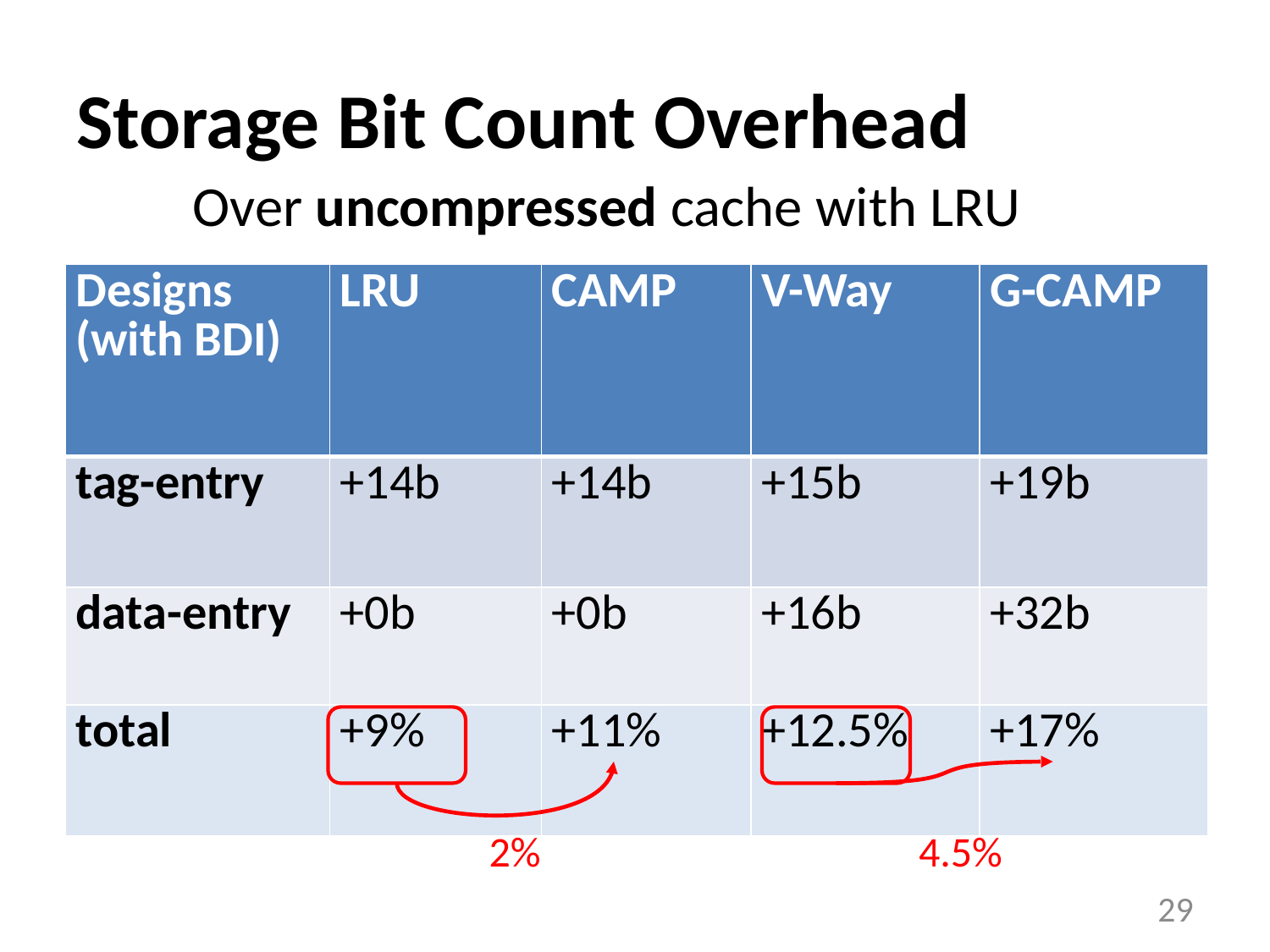

# Storage Bit Count Overhead
Over uncompressed cache with LRU
| Designs (with BDI) | LRU | CAMP | V-Way | G-CAMP |
| --- | --- | --- | --- | --- |
| tag-entry | +14b | +14b | +15b | +19b |
| data-entry | +0b | +0b | +16b | +32b |
| total | +9% | +11% | +12.5% | +17% |

2%
4.5%
29